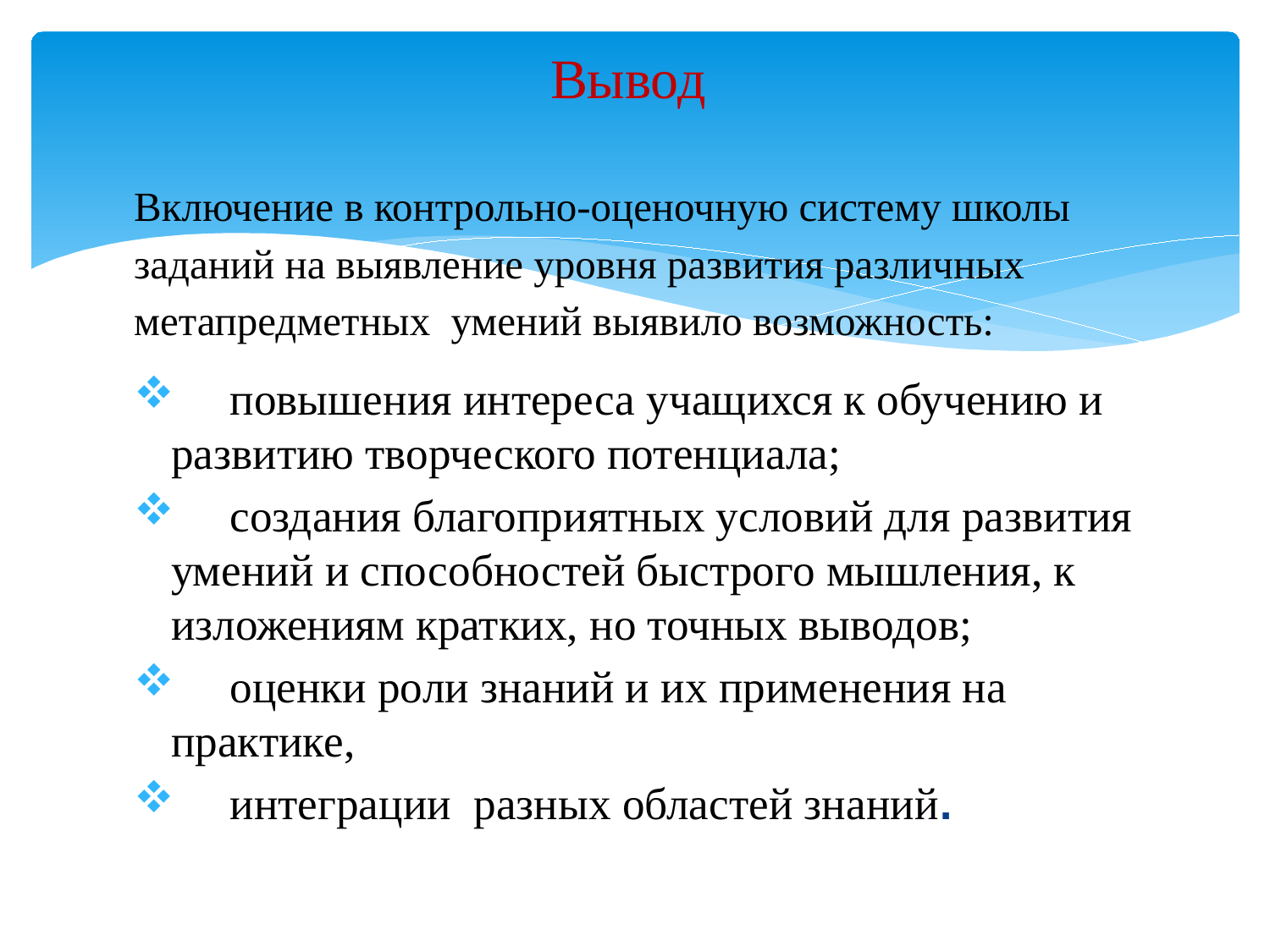

# Вывод
Включение в контрольно-оценочную систему школы заданий на выявление уровня развития различных метапредметных  умений выявило возможность:
     повышения интереса учащихся к обучению и развитию творческого потенциала;
     создания благоприятных условий для развития умений и способностей быстрого мышления, к изложениям кратких, но точных выводов;
     оценки роли знаний и их применения на практике,
     интеграции  разных областей знаний.